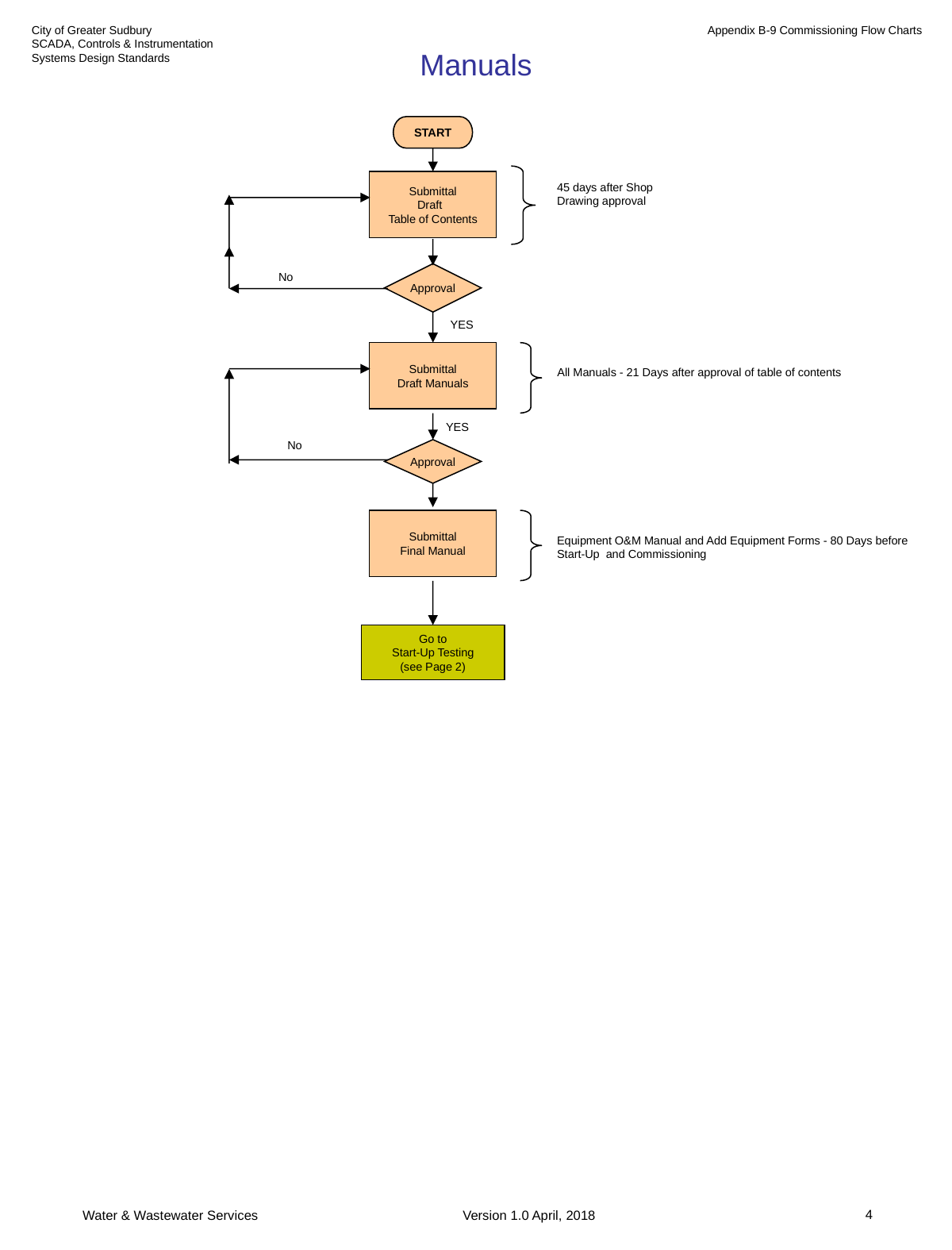

Appendix B-9 Commissioning Flow Charts

City of Greater Sudbury
SCADA, Controls & Instrumentation Systems Design Standards
# Manuals
START

Submittal
Draft
Table of Contents
45 days after Shop Drawing approval

No
Approval

YES

Submittal
Draft Manuals

All Manuals - 21 Days after approval of table of contents

YES
No
Approval

Submittal
Final Manual

Equipment O&M Manual and Add Equipment Forms - 80 Days before Start-Up  and Commissioning

Go to
Start-Up Testing
(see Page 2)
Water & Wastewater Services
Version 1.0 April, 2018
4